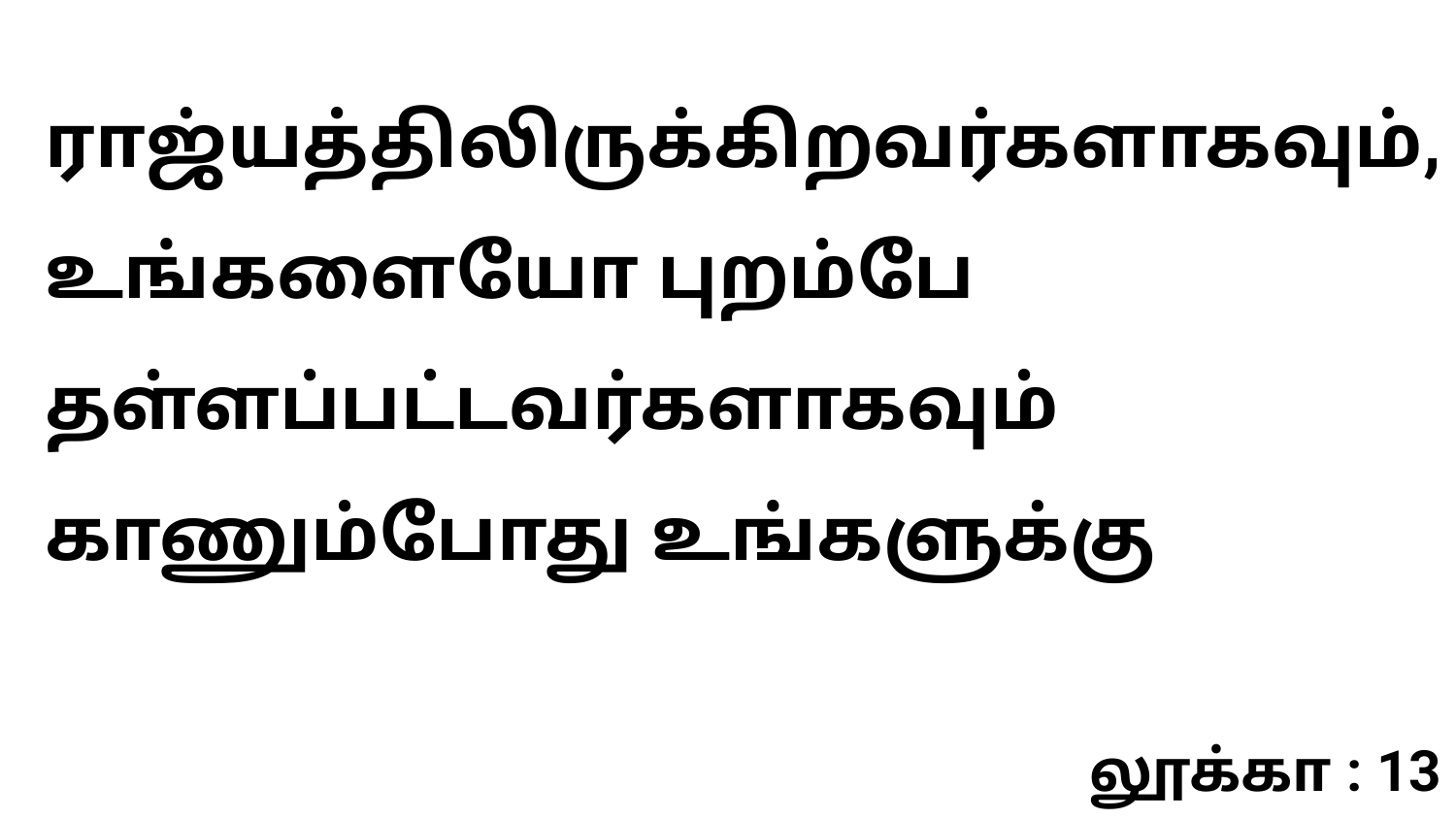

ராஜ்யத்திலிருக்கிறவர்களாகவும், உங்களையோ புறம்பே தள்ளப்பட்டவர்களாகவும் காணும்போது உங்களுக்கு
லூக்கா : 13